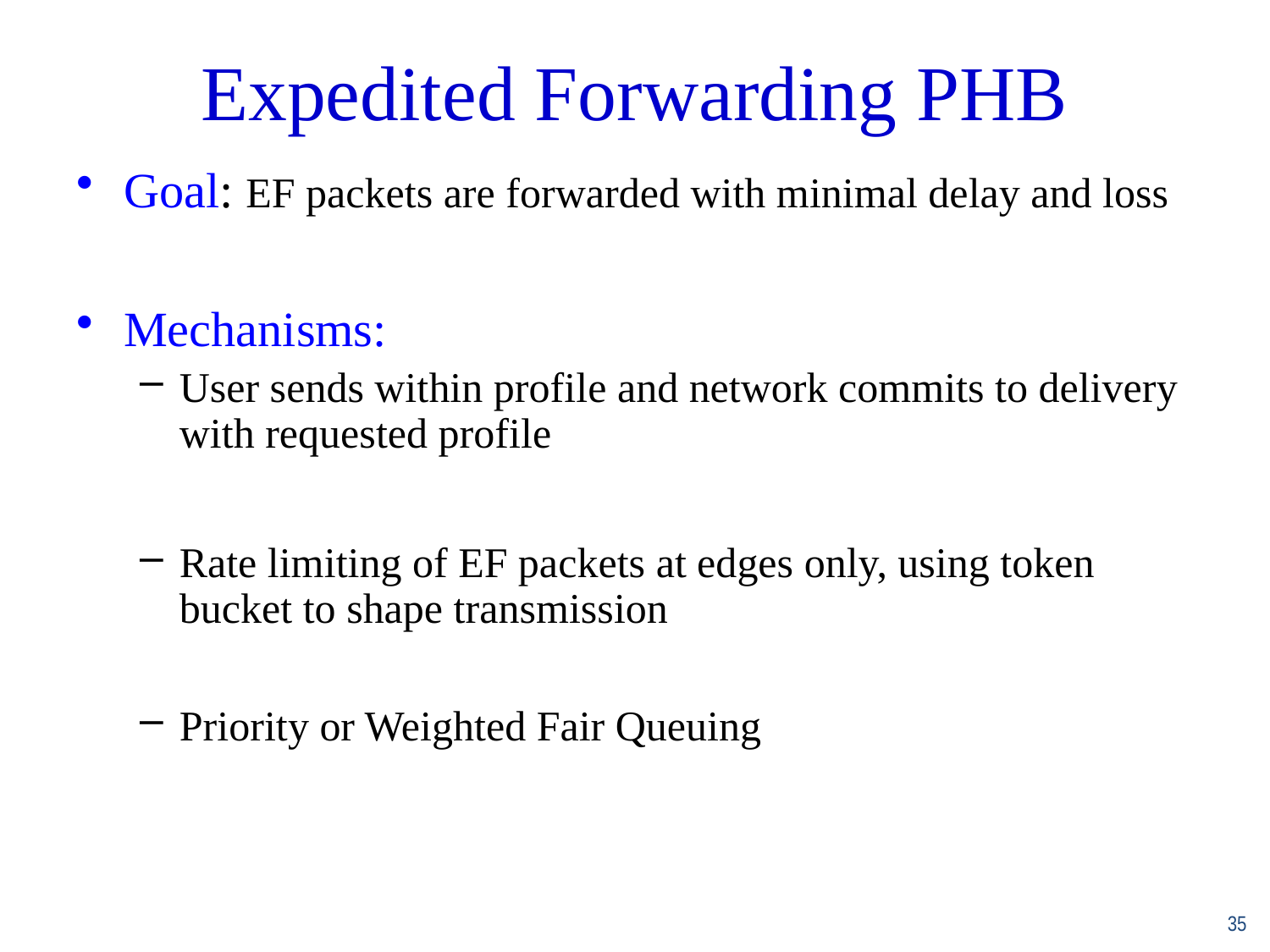

Expedited Forwarding PHB
Goal: EF packets are forwarded with minimal delay and loss

Mechanisms:
User sends within profile and network commits to delivery with requested profile

Rate limiting of EF packets at edges only, using token bucket to shape transmission

Priority or Weighted Fair Queuing
35